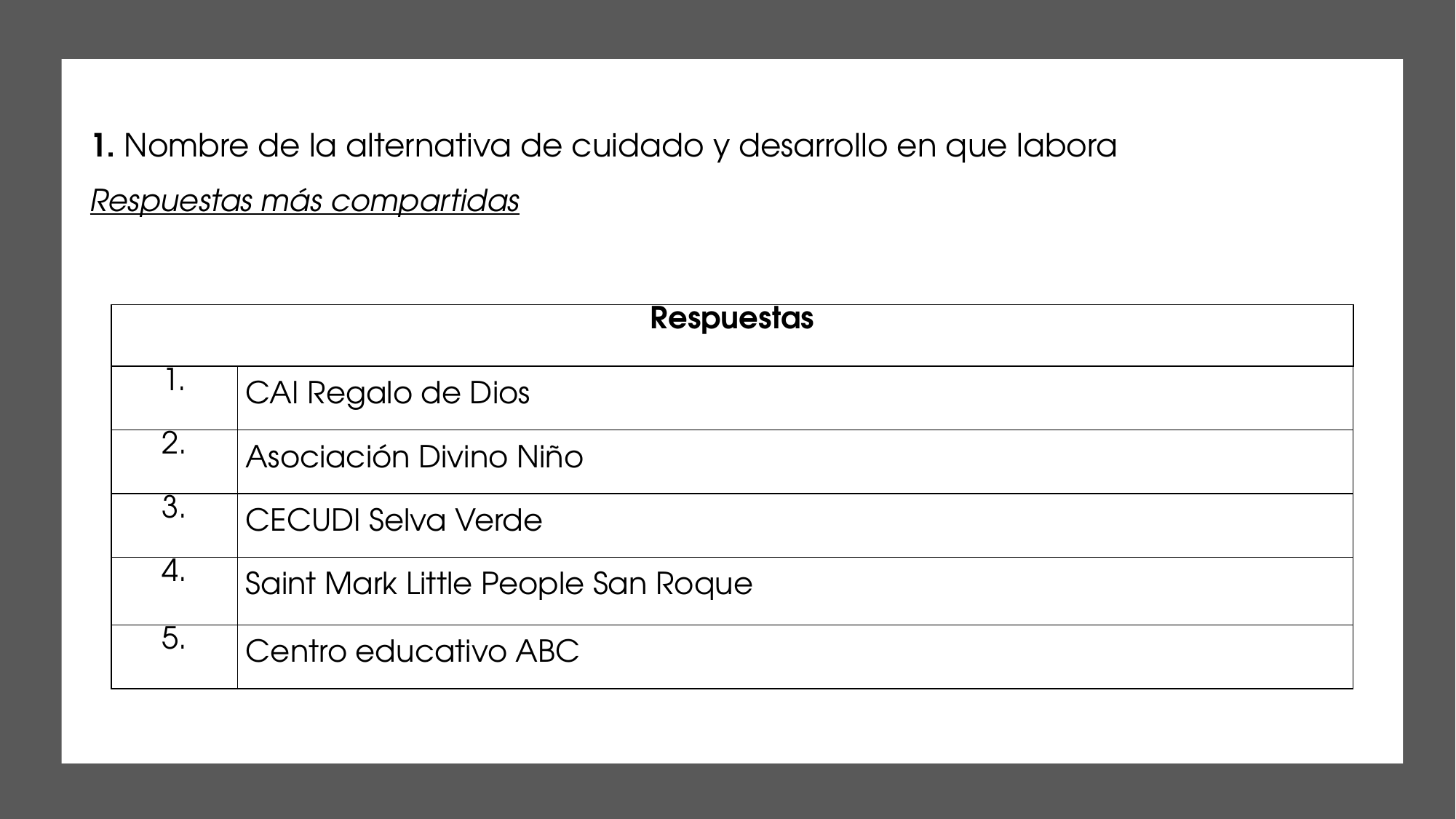

# 1. Nombre de la alternativa de cuidado y desarrollo en que labora
Respuestas más compartidas

| Respuestas |  |
| --- | --- |
| 1. | CAI Regalo de Dios |
| 2. | Asociación Divino Niño |
| 3. | CECUDI Selva Verde |
| 4. | Saint Mark Little People San Roque |
| 5. | Centro educativo ABC |